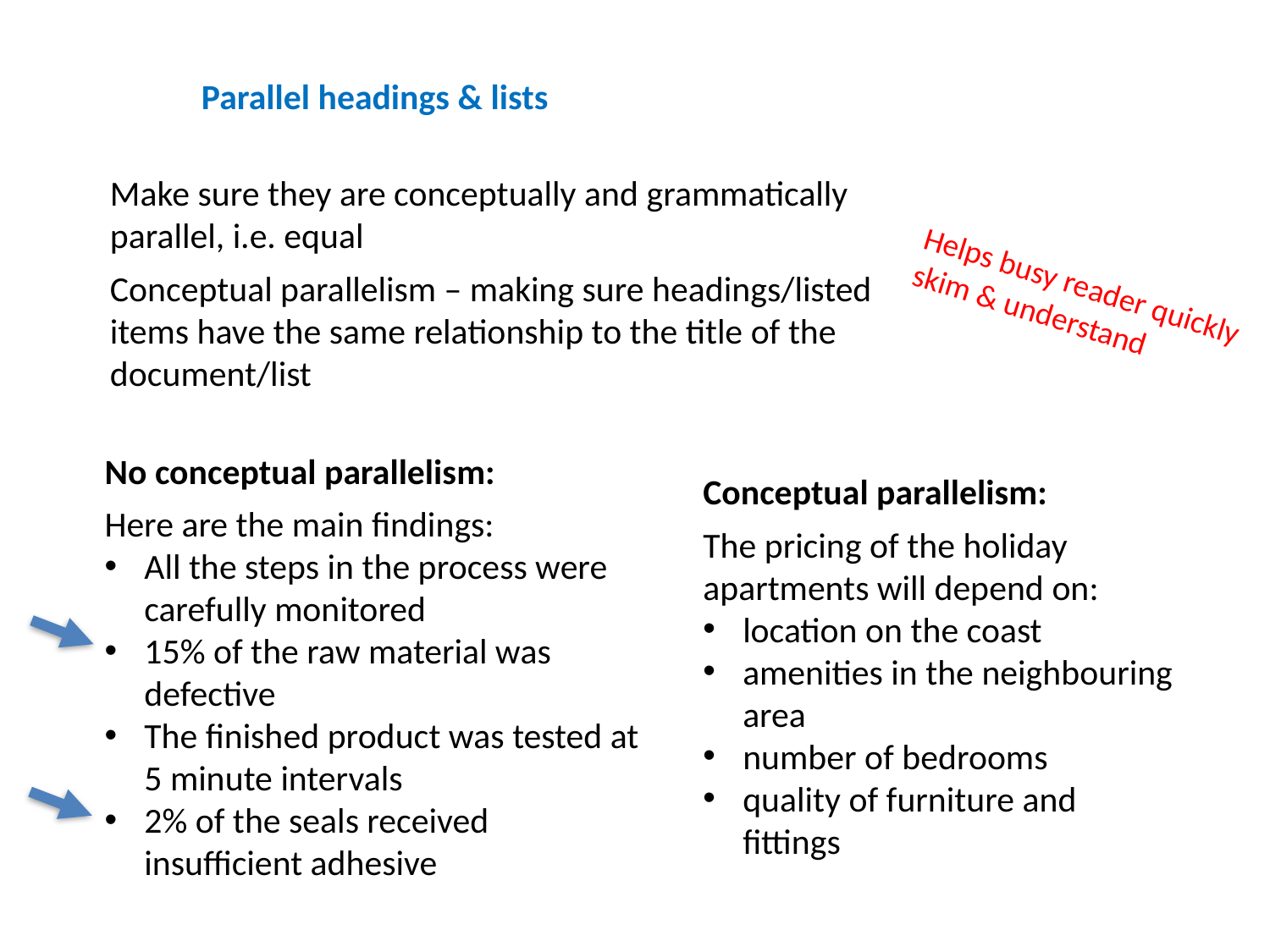

Parallel headings & lists
Make sure they are conceptually and grammatically parallel, i.e. equal
Conceptual parallelism – making sure headings/listed items have the same relationship to the title of the document/list
Helps busy reader quickly skim & understand
No conceptual parallelism:
Here are the main findings:
All the steps in the process were carefully monitored
15% of the raw material was defective
The finished product was tested at 5 minute intervals
2% of the seals received insufficient adhesive

Conceptual parallelism:
The pricing of the holiday apartments will depend on:
location on the coast
amenities in the neighbouring area
number of bedrooms
quality of furniture and fittings